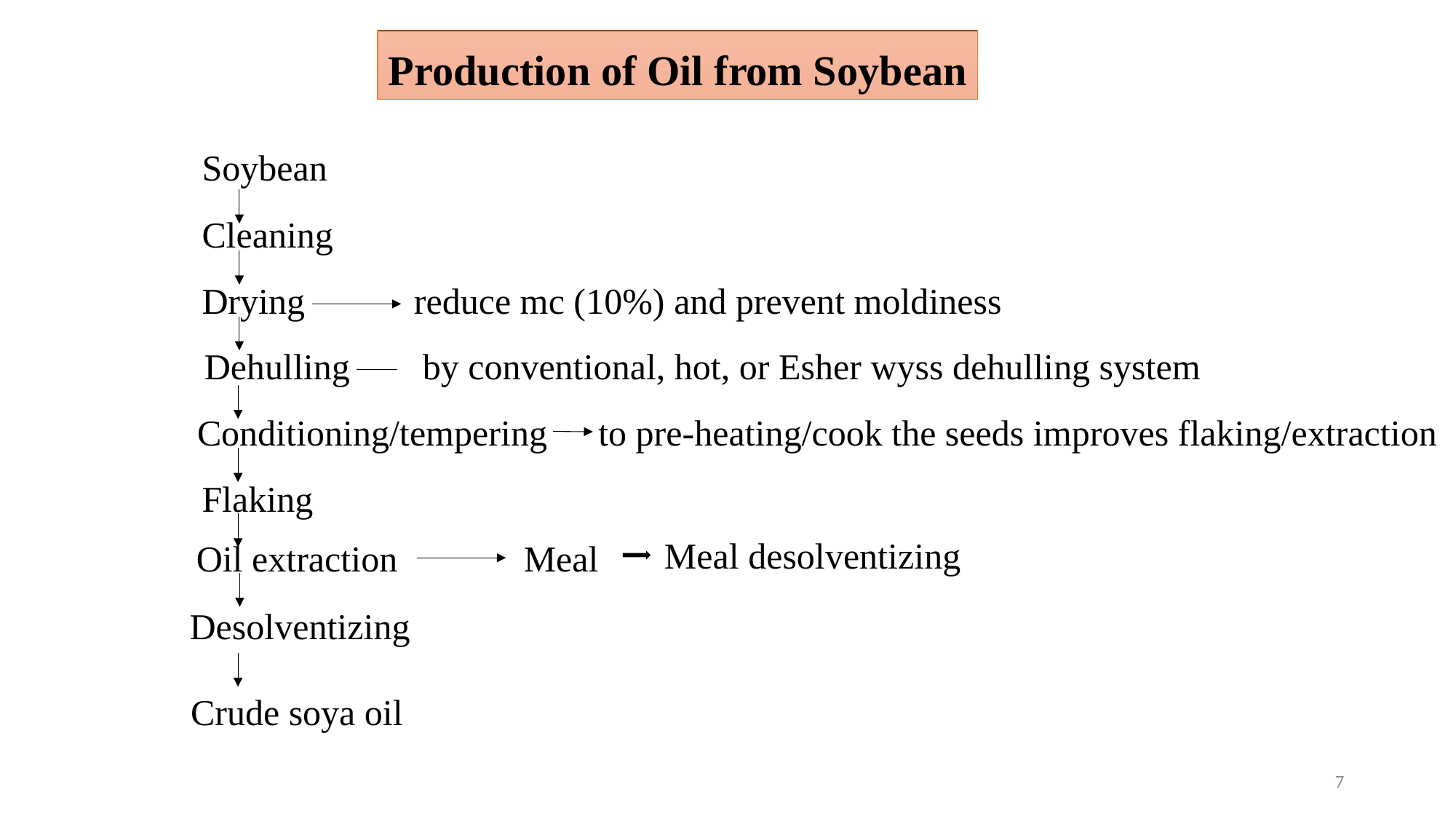

Production of Oil from Soybean
Soybean
Cleaning
Drying
reduce mc (10%) and prevent moldiness
Dehulling 	by conventional, hot, or Esher wyss dehulling system
Conditioning/tempering
        to pre-heating/cook the seeds improves flaking/extraction
Flaking
Meal desolventizing
Oil extraction		Meal

Desolventizing
Crude soya oil
7